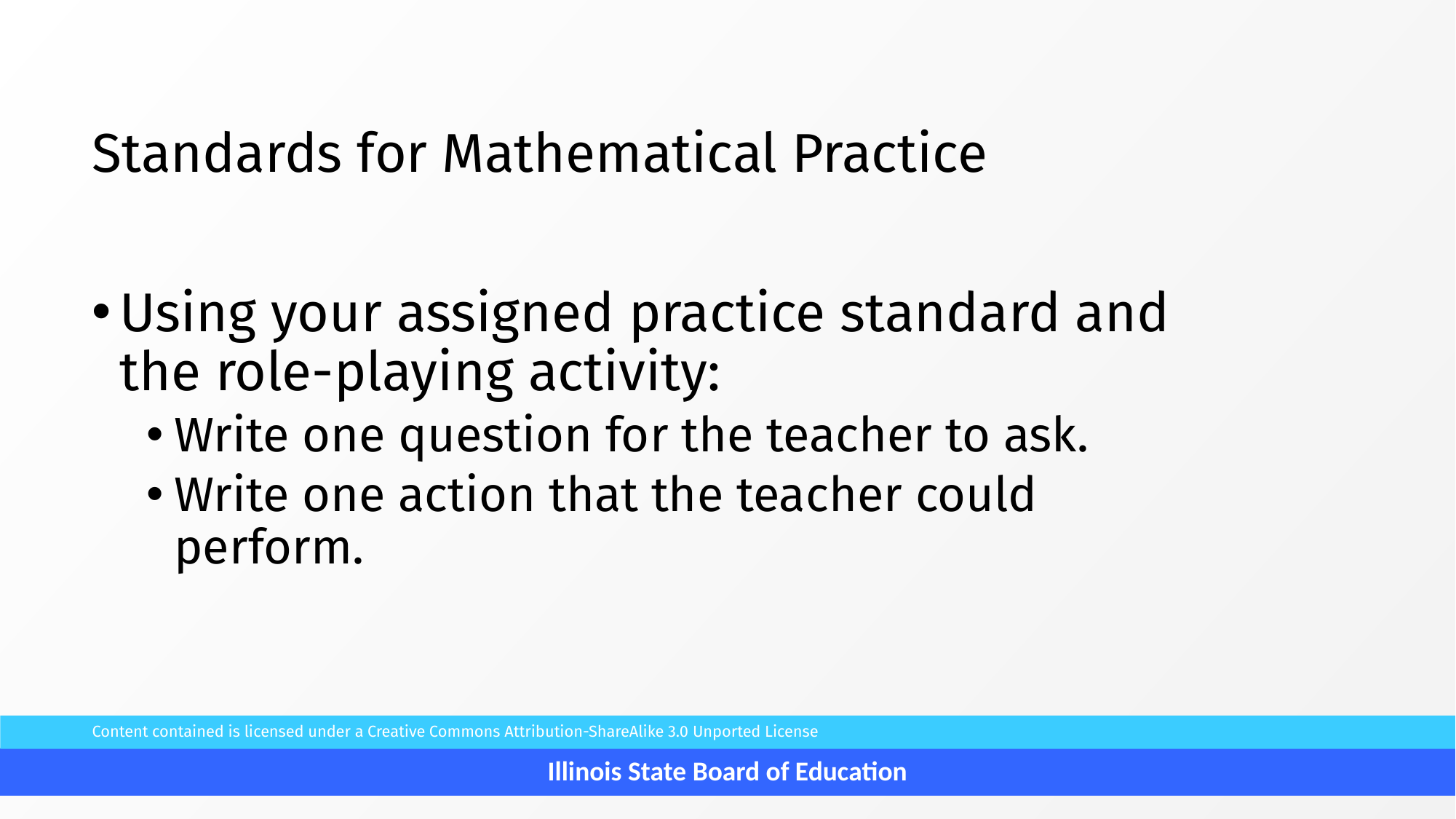

# Standards for Mathematical Practice
Using your assigned practice standard and the role-playing activity:
Write one question for the teacher to ask.
Write one action that the teacher could perform.
Content contained is licensed under a Creative Commons Attribution-ShareAlike 3.0 Unported License